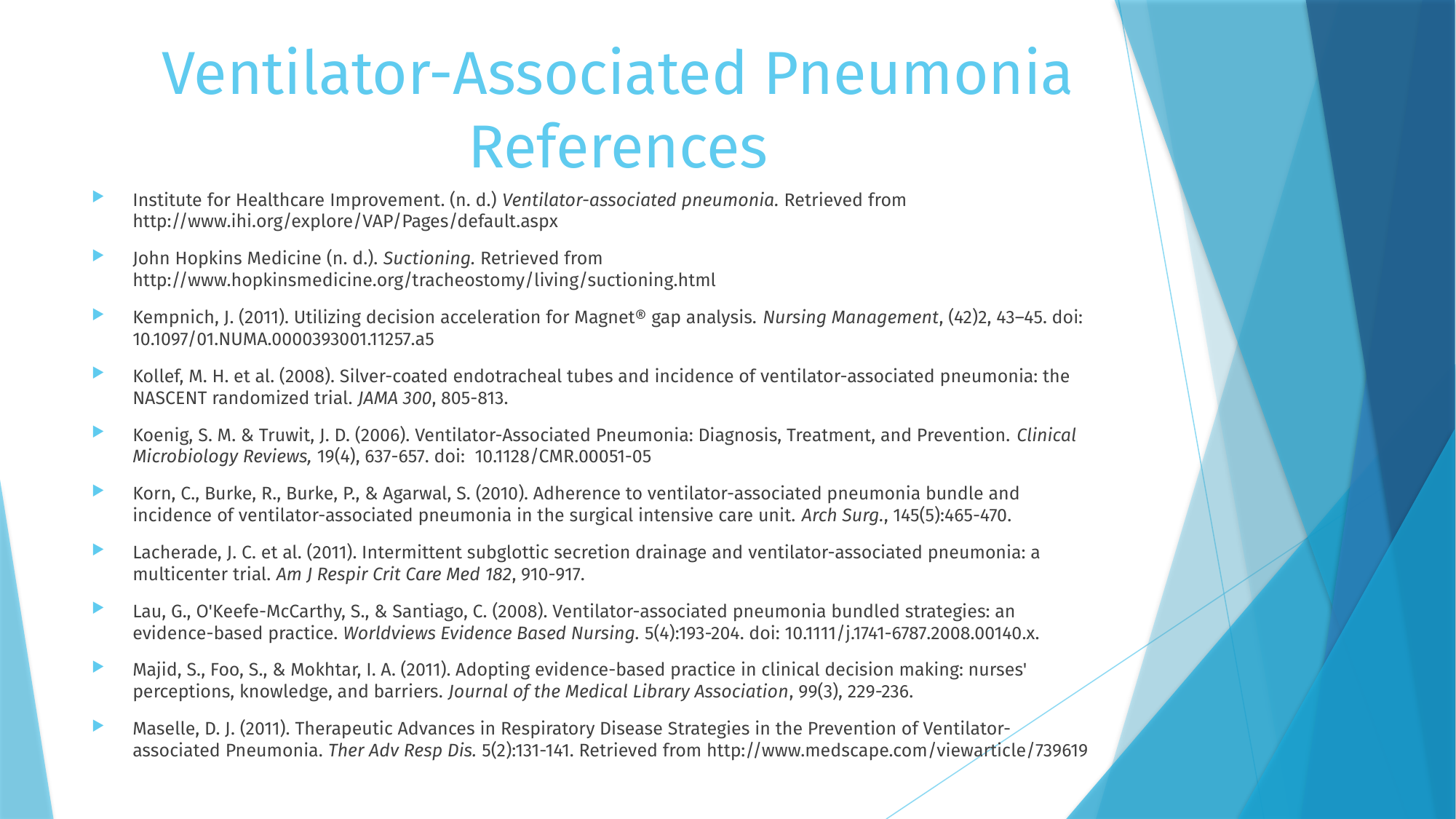

# Ventilator-Associated Pneumonia References
Institute for Healthcare Improvement. (n. d.) Ventilator-associated pneumonia. Retrieved from http://www.ihi.org/explore/VAP/Pages/default.aspx
John Hopkins Medicine (n. d.). Suctioning. Retrieved from http://www.hopkinsmedicine.org/tracheostomy/living/suctioning.html
Kempnich, J. (2011). Utilizing decision acceleration for Magnet® gap analysis. Nursing Management, (42)2, 43–45. doi: 10.1097/01.NUMA.0000393001.11257.a5
Kollef, M. H. et al. (2008). Silver-coated endotracheal tubes and incidence of ventilator-associated pneumonia: the NASCENT randomized trial. JAMA 300, 805-813.
Koenig, S. M. & Truwit, J. D. (2006). Ventilator-Associated Pneumonia: Diagnosis, Treatment, and Prevention. Clinical Microbiology Reviews, 19(4), 637-657. doi:  10.1128/CMR.00051-05
Korn, C., Burke, R., Burke, P., & Agarwal, S. (2010). Adherence to ventilator-associated pneumonia bundle and incidence of ventilator-associated pneumonia in the surgical intensive care unit. Arch Surg., 145(5):465-470.
Lacherade, J. C. et al. (2011). Intermittent subglottic secretion drainage and ventilator-associated pneumonia: a multicenter trial. Am J Respir Crit Care Med 182, 910-917.
Lau, G., O'Keefe-McCarthy, S., & Santiago, C. (2008). Ventilator-associated pneumonia bundled strategies: an evidence-based practice. Worldviews Evidence Based Nursing. 5(4):193-204. doi: 10.1111/j.1741-6787.2008.00140.x.
Majid, S., Foo, S., & Mokhtar, I. A. (2011). Adopting evidence-based practice in clinical decision making: nurses' perceptions, knowledge, and barriers. Journal of the Medical Library Association, 99(3), 229-236.
Maselle, D. J. (2011). Therapeutic Advances in Respiratory Disease Strategies in the Prevention of Ventilator-associated Pneumonia. Ther Adv Resp Dis. 5(2):131-141. Retrieved from http://www.medscape.com/viewarticle/739619